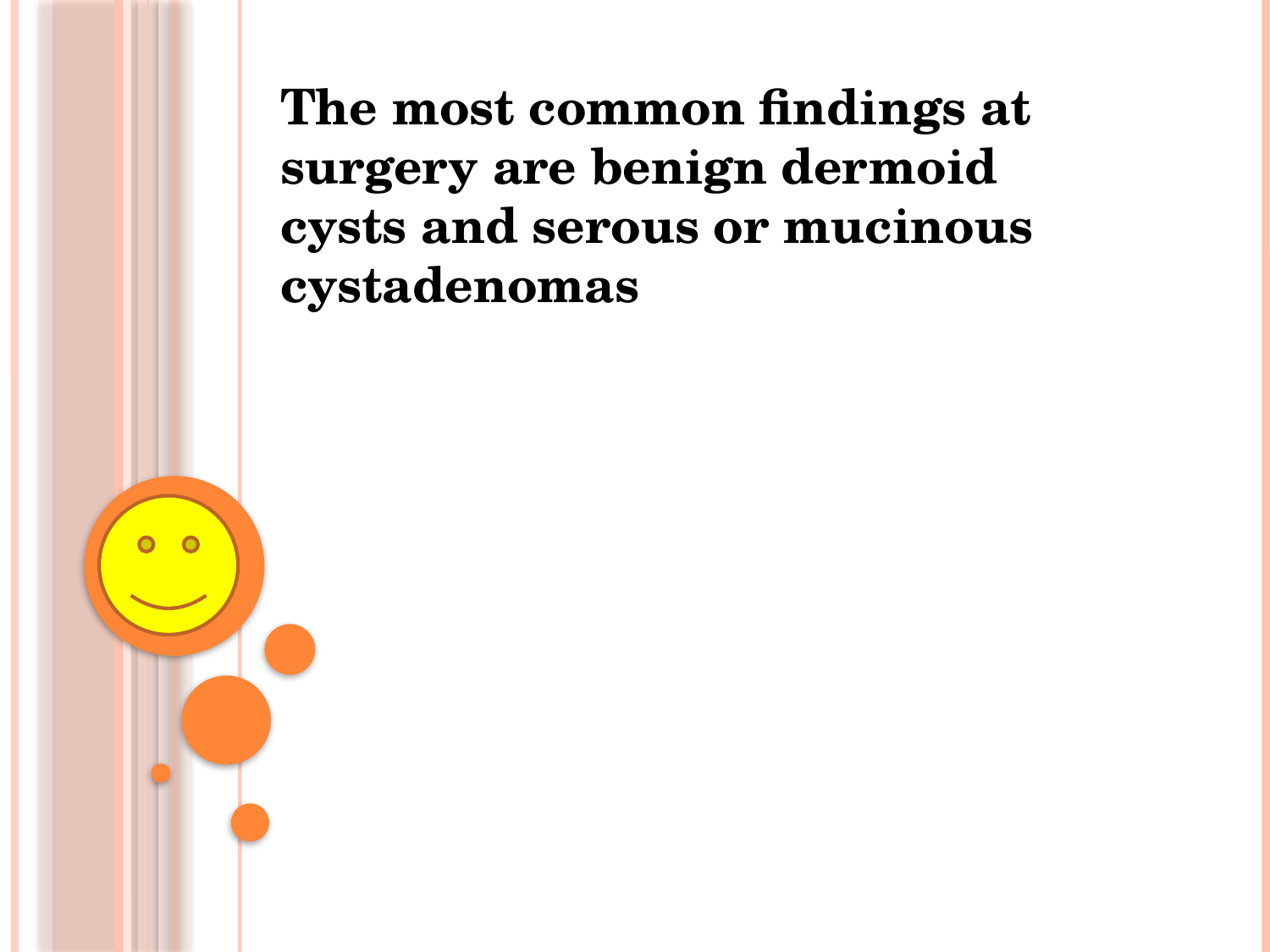

The most common findings at surgery are benign dermoid cysts and serous or mucinous cystadenomas